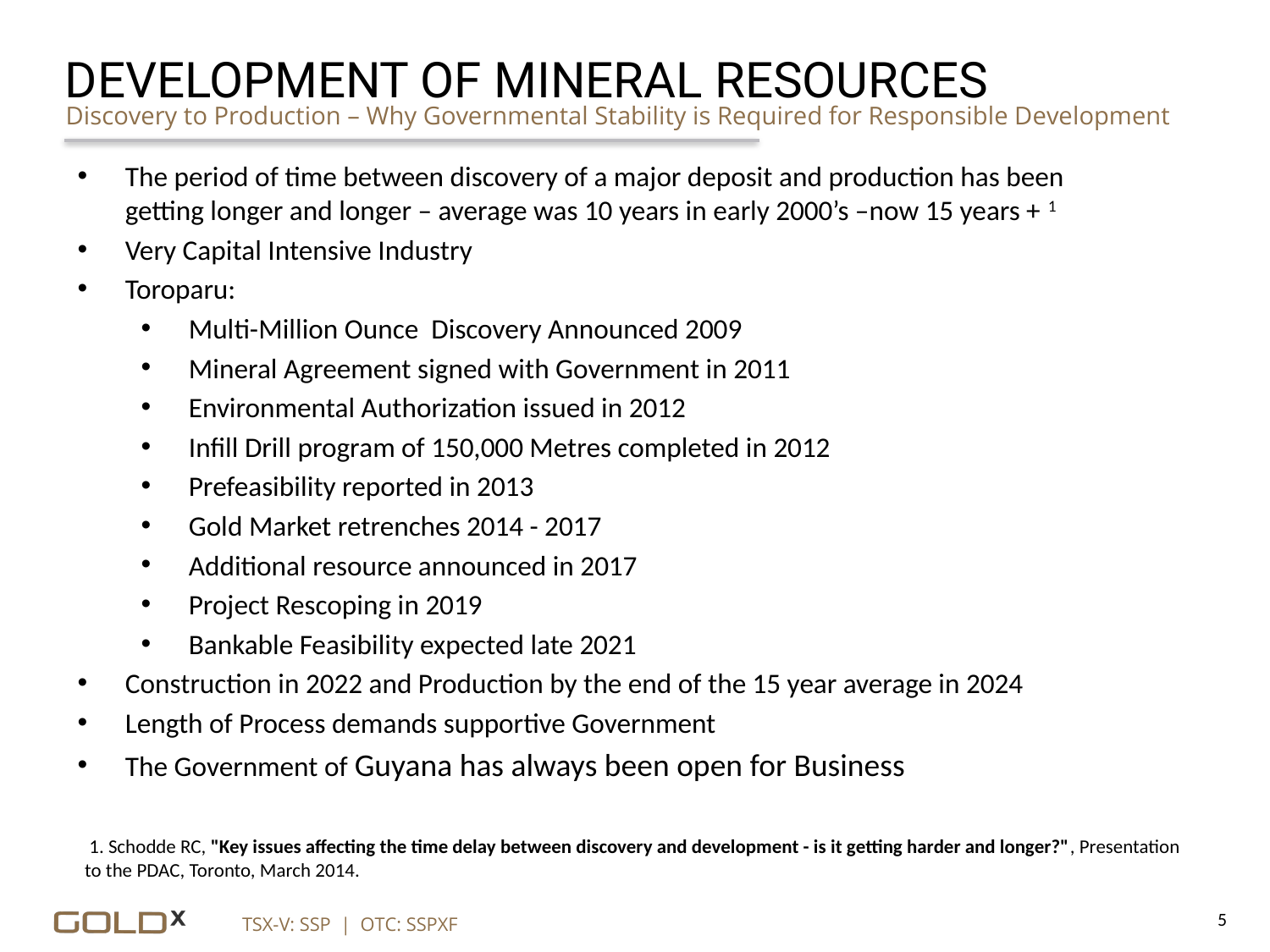

# Development of mineral resources
Discovery to Production – Why Governmental Stability is Required for Responsible Development
The period of time between discovery of a major deposit and production has been getting longer and longer – average was 10 years in early 2000’s –now 15 years + 1
Very Capital Intensive Industry
Toroparu:
Multi-Million Ounce  Discovery Announced 2009
Mineral Agreement signed with Government in 2011
Environmental Authorization issued in 2012
Infill Drill program of 150,000 Metres completed in 2012
Prefeasibility reported in 2013
Gold Market retrenches 2014 - 2017
Additional resource announced in 2017
Project Rescoping in 2019
Bankable Feasibility expected late 2021
Construction in 2022 and Production by the end of the 15 year average in 2024
Length of Process demands supportive Government
The Government of Guyana has always been open for Business

 1. Schodde RC, "Key issues affecting the time delay between discovery and development - is it getting harder and longer?", Presentation to the PDAC, Toronto, March 2014.
5